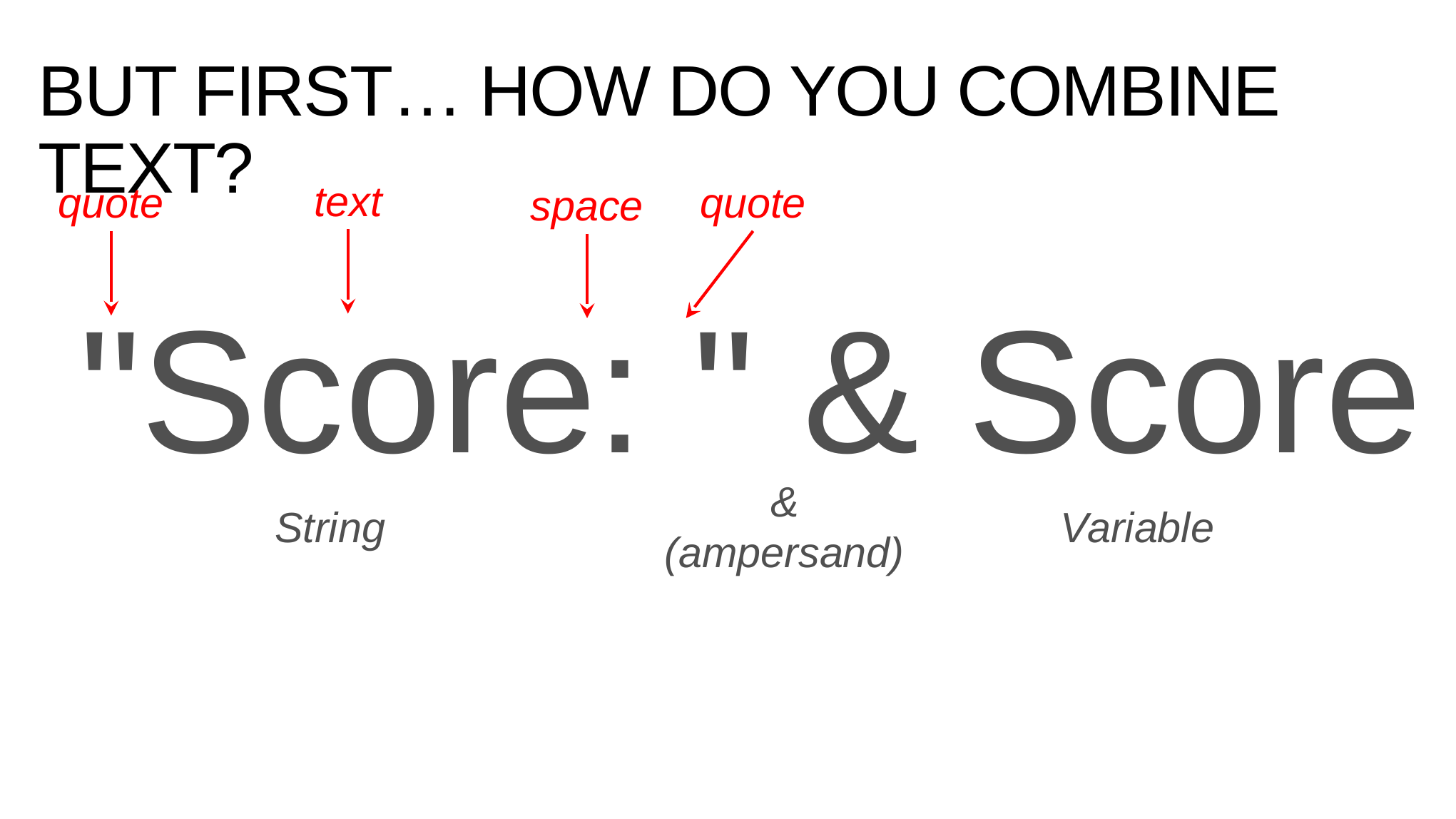

# BUT FIRST… HOW DO YOU COMBINE TEXT?
text
quote
quote
space
"Score: " & Score
&
(ampersand)
String
Variable